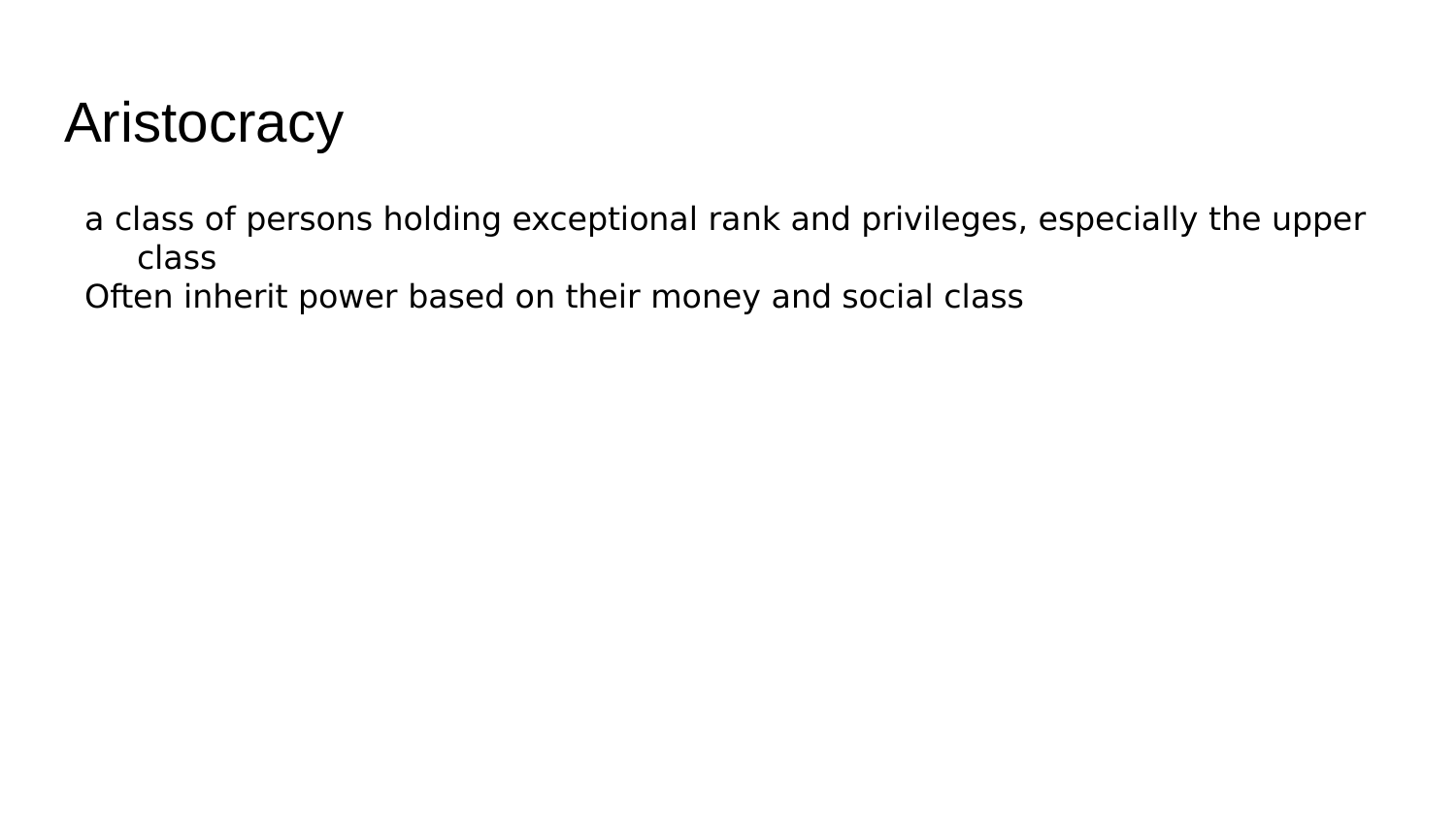

# Aristocracy
a class of persons holding exceptional rank and privileges, especially the upper class
Often inherit power based on their money and social class